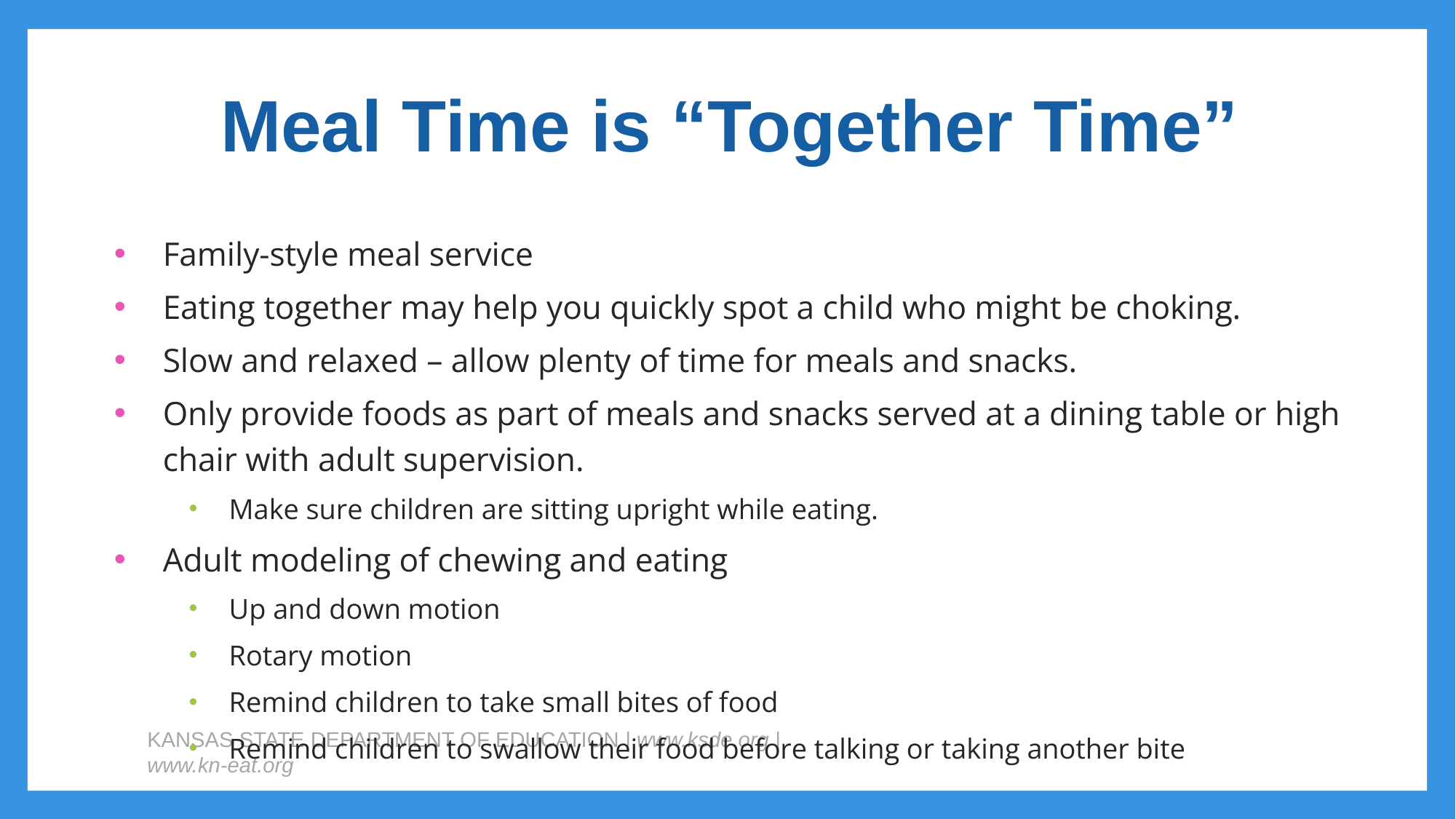

# Meal Time is “Together Time”
Family-style meal service
Eating together may help you quickly spot a child who might be choking.
Slow and relaxed – allow plenty of time for meals and snacks.
Only provide foods as part of meals and snacks served at a dining table or high chair with adult supervision.
Make sure children are sitting upright while eating.
Adult modeling of chewing and eating
Up and down motion
Rotary motion
Remind children to take small bites of food
Remind children to swallow their food before talking or taking another bite